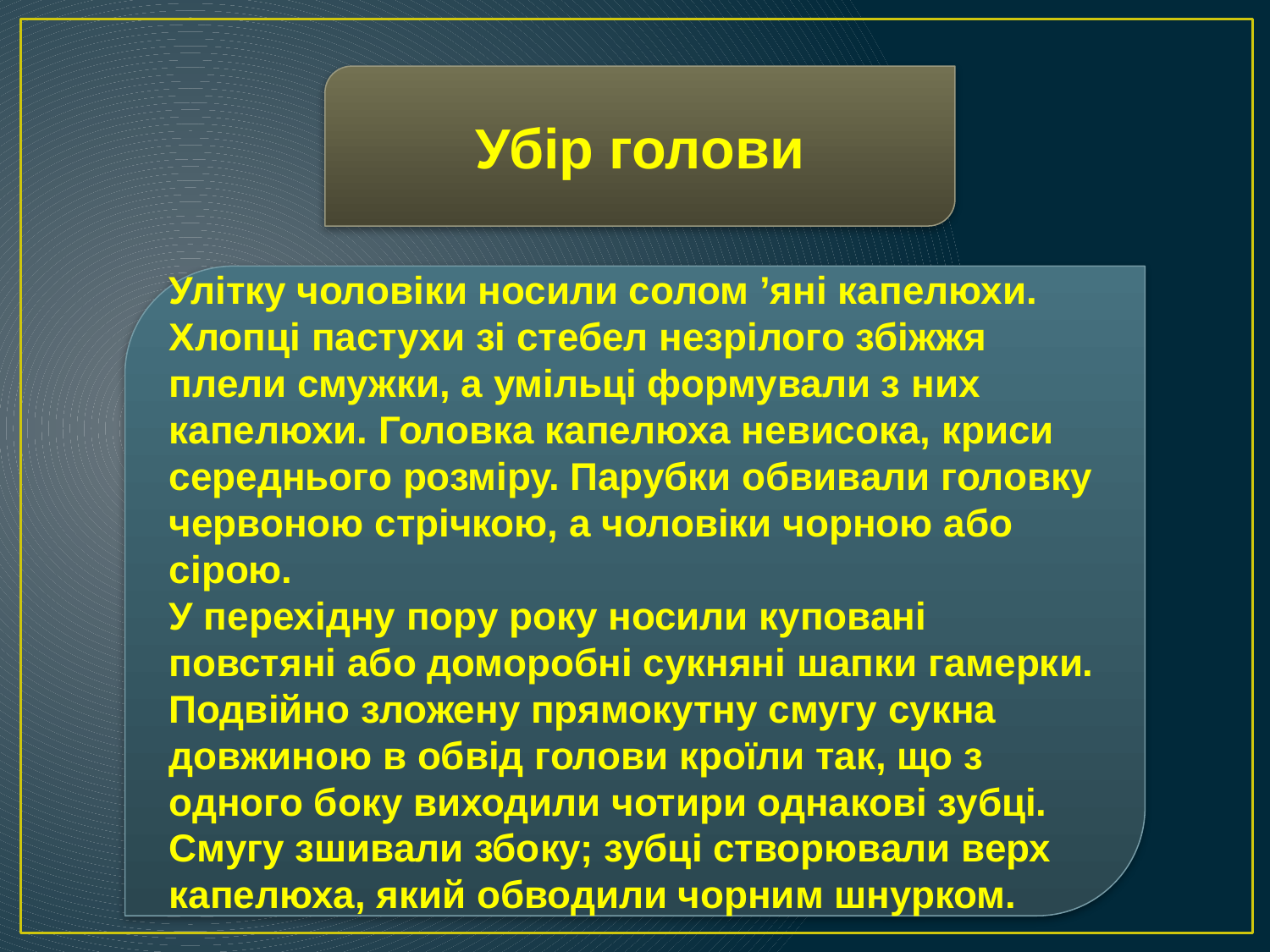

Убір голови
Улітку чоловіки носили солом ’яні капелюхи. Хлопці пастухи зі стебел незрілого збіжжя плели смужки, а умільці формували з них капелюхи. Головка капелюха невисока, криси середнього розміру. Парубки обвивали головку червоною стрічкою, а чоловіки чорною або сірою.
У перехідну пору року носили куповані повстяні або доморобні сукняні шапки гамерки. Подвійно зложену прямокутну смугу сукна довжиною в обвід голови кроїли так, що з одного боку виходили чотири однакові зубці. Смугу зшивали збоку; зубці створювали верх капелюха, який обводили чорним шнурком.